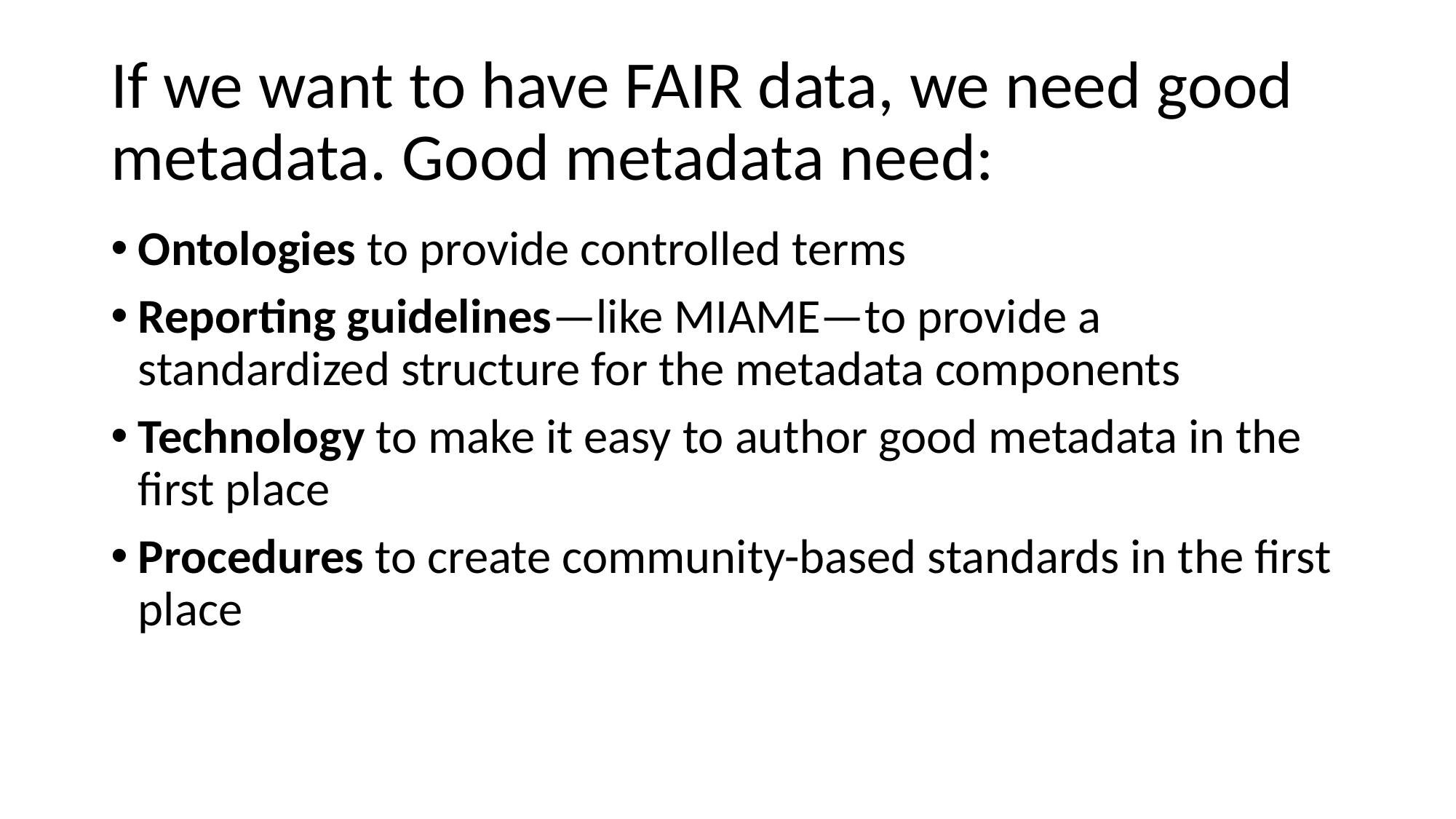

# If we want to have FAIR data, we need good metadata. Good metadata need:
Ontologies to provide controlled terms
Reporting guidelines—like MIAME—to provide a standardized structure for the metadata components
Technology to make it easy to author good metadata in the first place
Procedures to create community-based standards in the first place